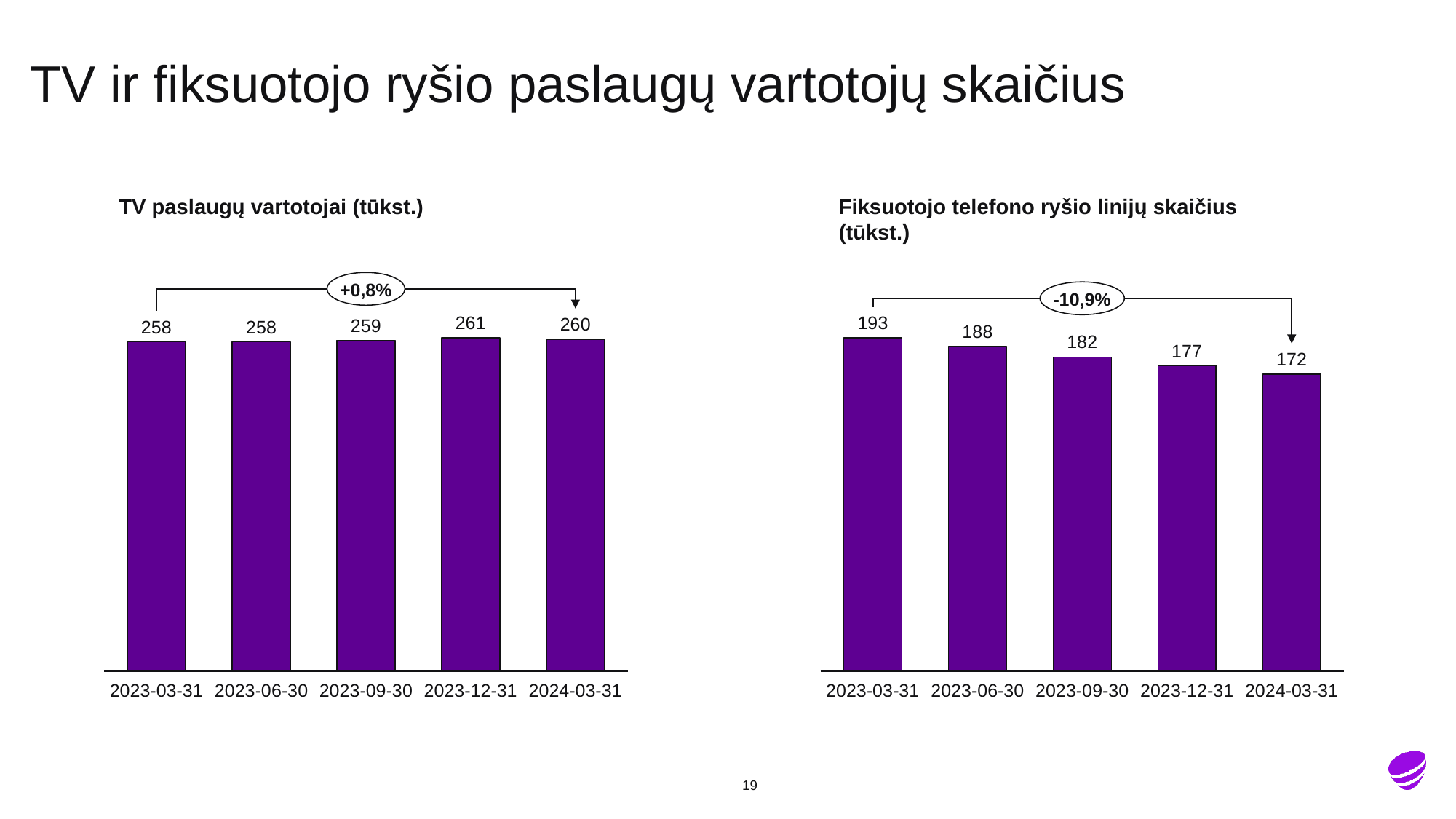

# TV ir fiksuotojo ryšio paslaugų vartotojų skaičius
TV paslaugų vartotojai (tūkst.)
Fiksuotojo telefono ryšio linijų skaičius (tūkst.)
+0,8%
-10,9%

### Chart

| Category |  |
|---|---|

### Chart

| Category |  |
|---|---|
2023-03-31
2023-06-30
2023-09-30
2023-12-31
2024-03-31
2023-03-31
2023-06-30
2023-09-30
2023-12-31
2024-03-31
19